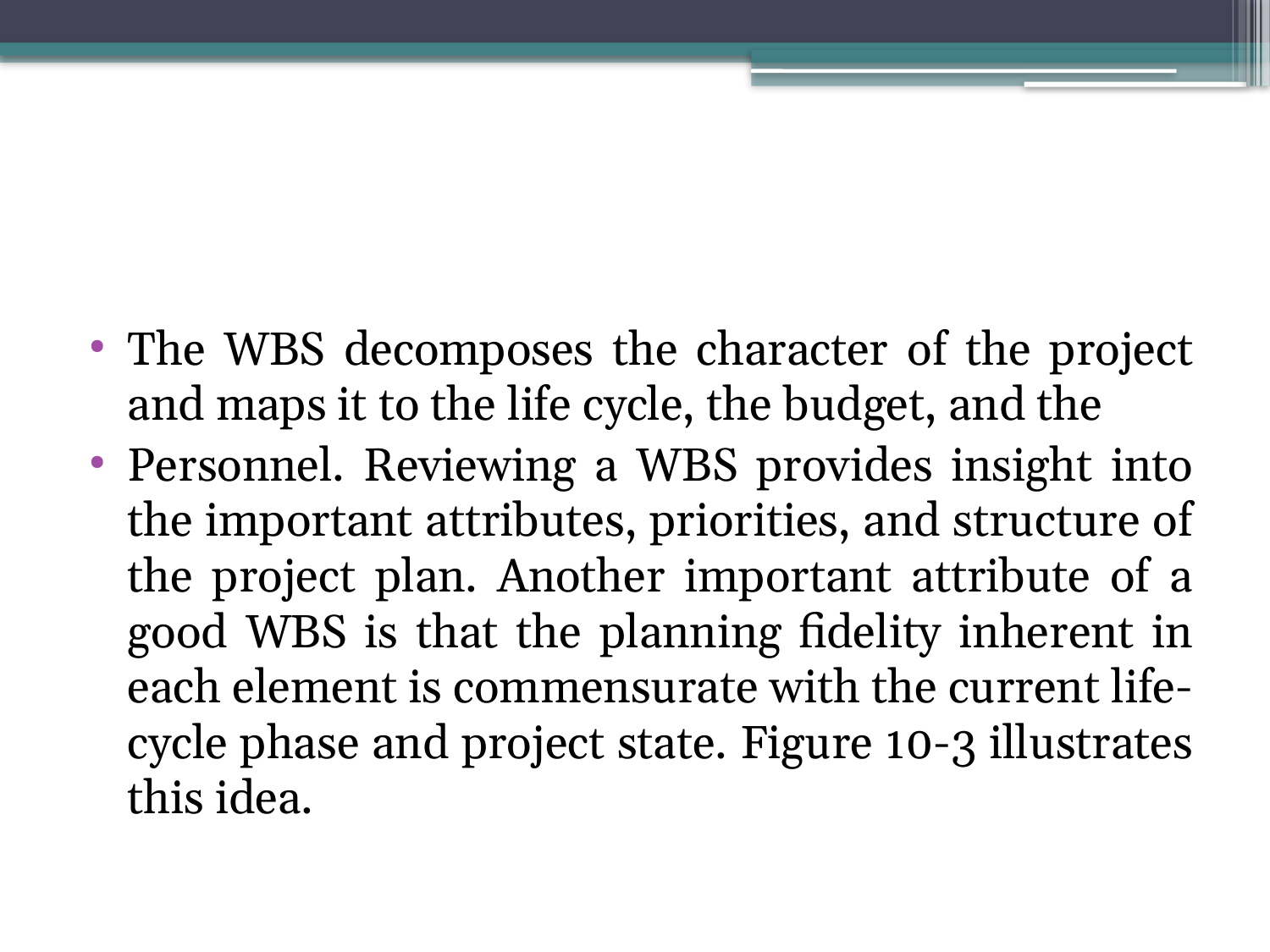

#
The WBS decomposes the character of the project and maps it to the life cycle, the budget, and the
Personnel. Reviewing a WBS provides insight into the important attributes, priorities, and structure of the project plan. Another important attribute of a good WBS is that the planning fidelity inherent in each element is commensurate with the current life-cycle phase and project state. Figure 10-3 illustrates this idea.